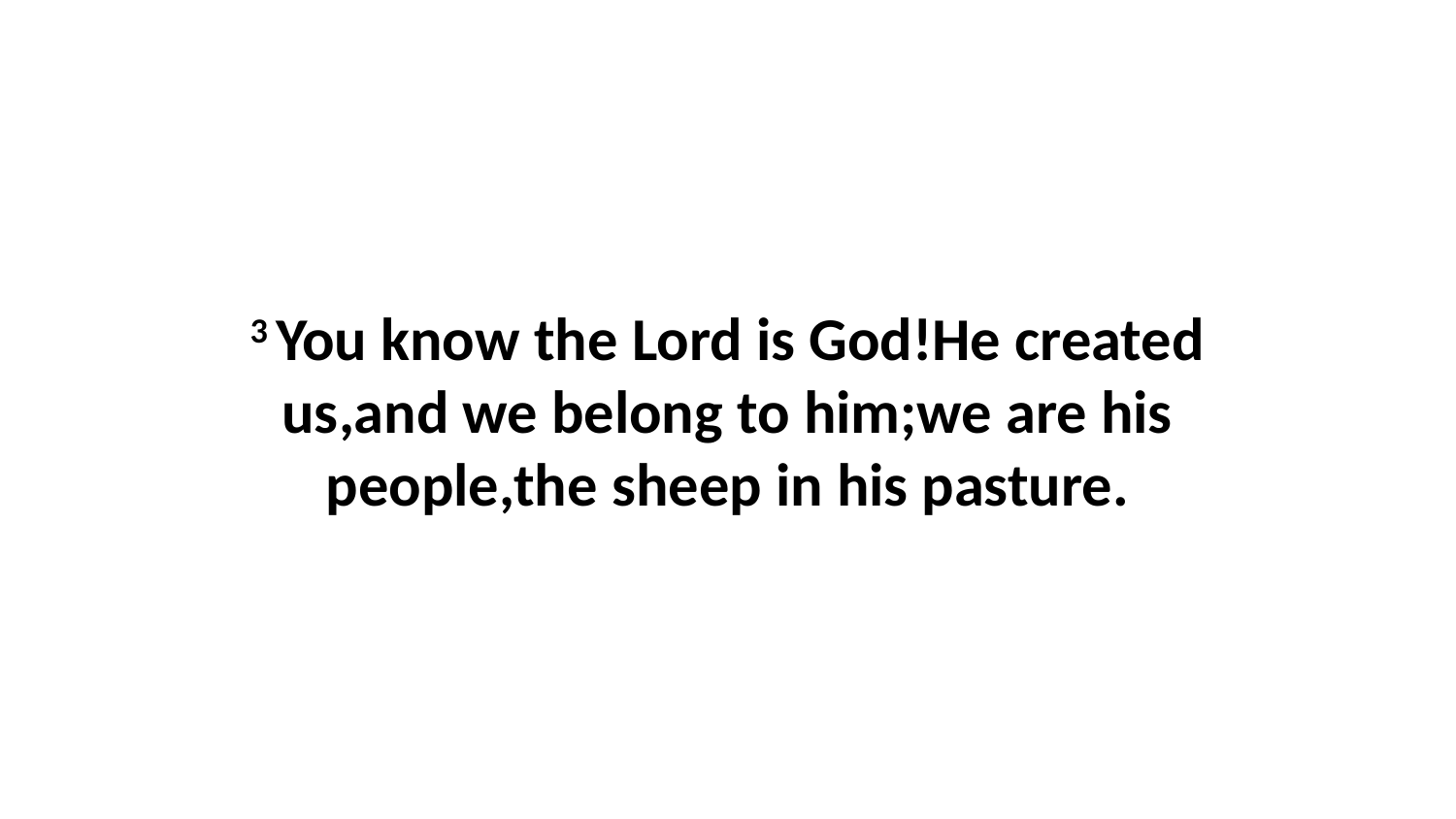

3 You know the Lord is God!He created us,and we belong to him;we are his people,the sheep in his pasture.